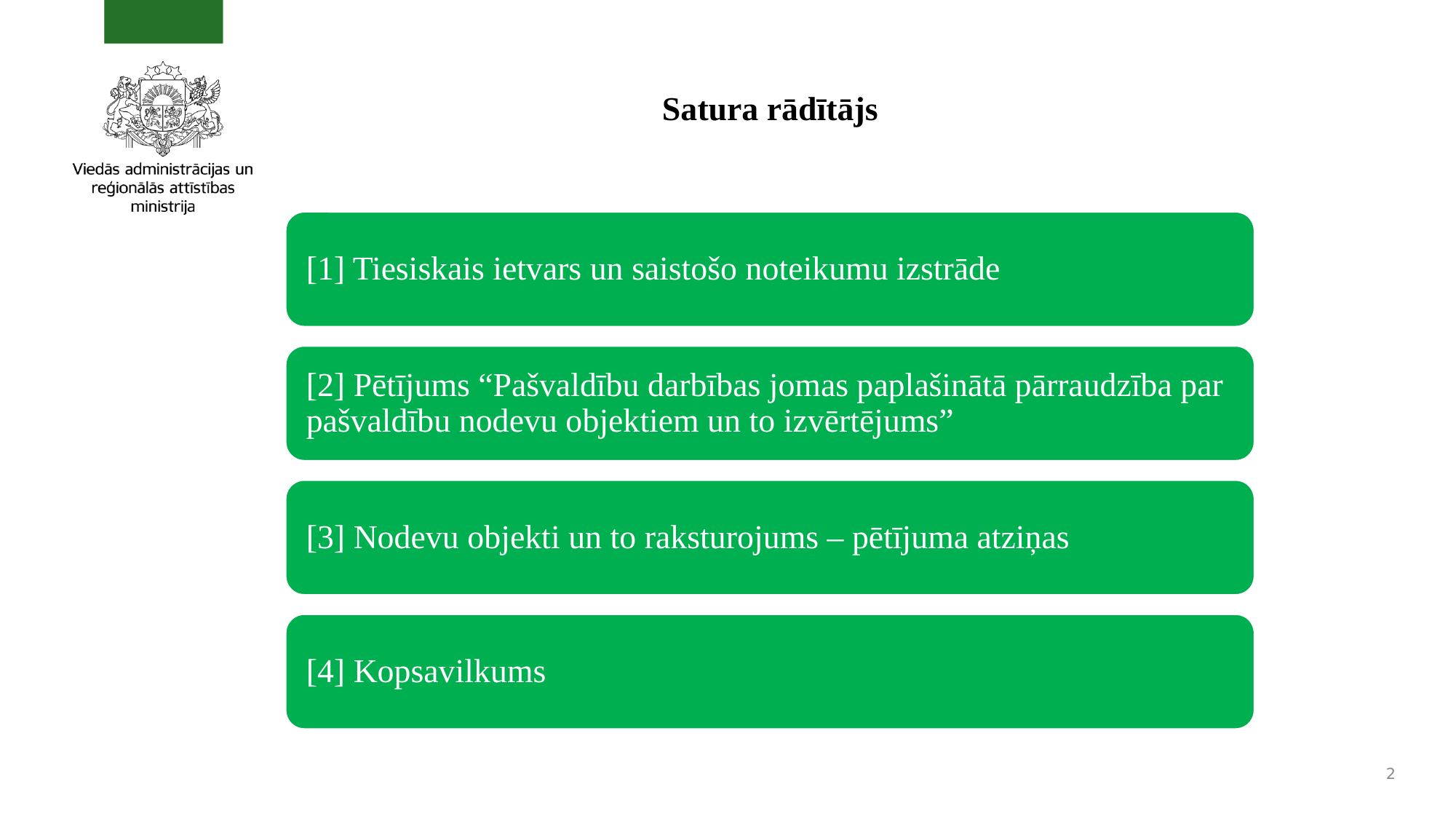

# Satura rādītājs
[1] Tiesiskais ietvars un saistošo noteikumu izstrāde
[2] Pētījums “Pašvaldību darbības jomas paplašinātā pārraudzība par pašvaldību nodevu objektiem un to izvērtējums”
[3] Nodevu objekti un to raksturojums – pētījuma atziņas
[4] Kopsavilkums

2